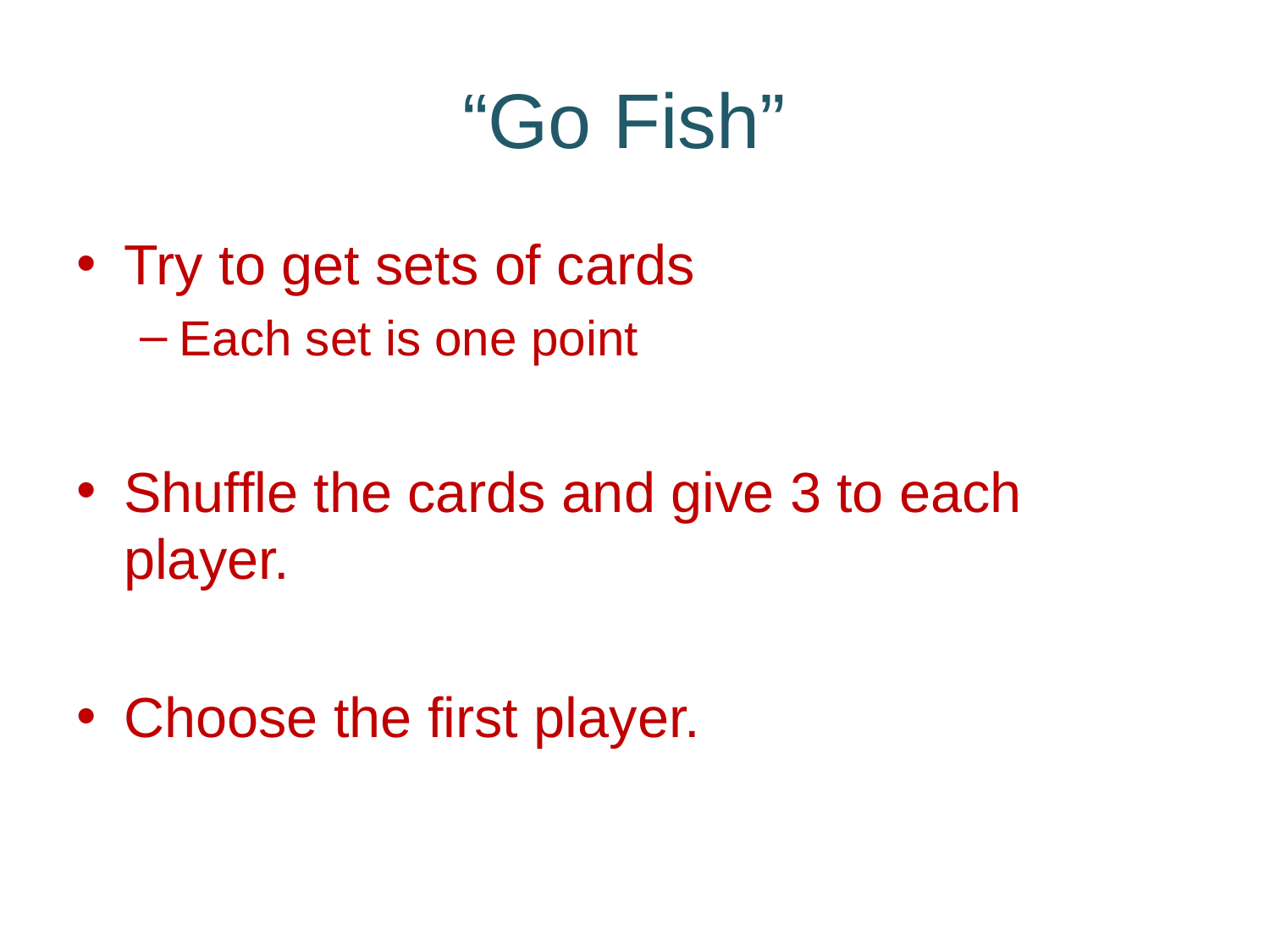

# “Go Fish”
Try to get sets of cards
Each set is one point

Shuffle the cards and give 3 to each player.

Choose the first player.